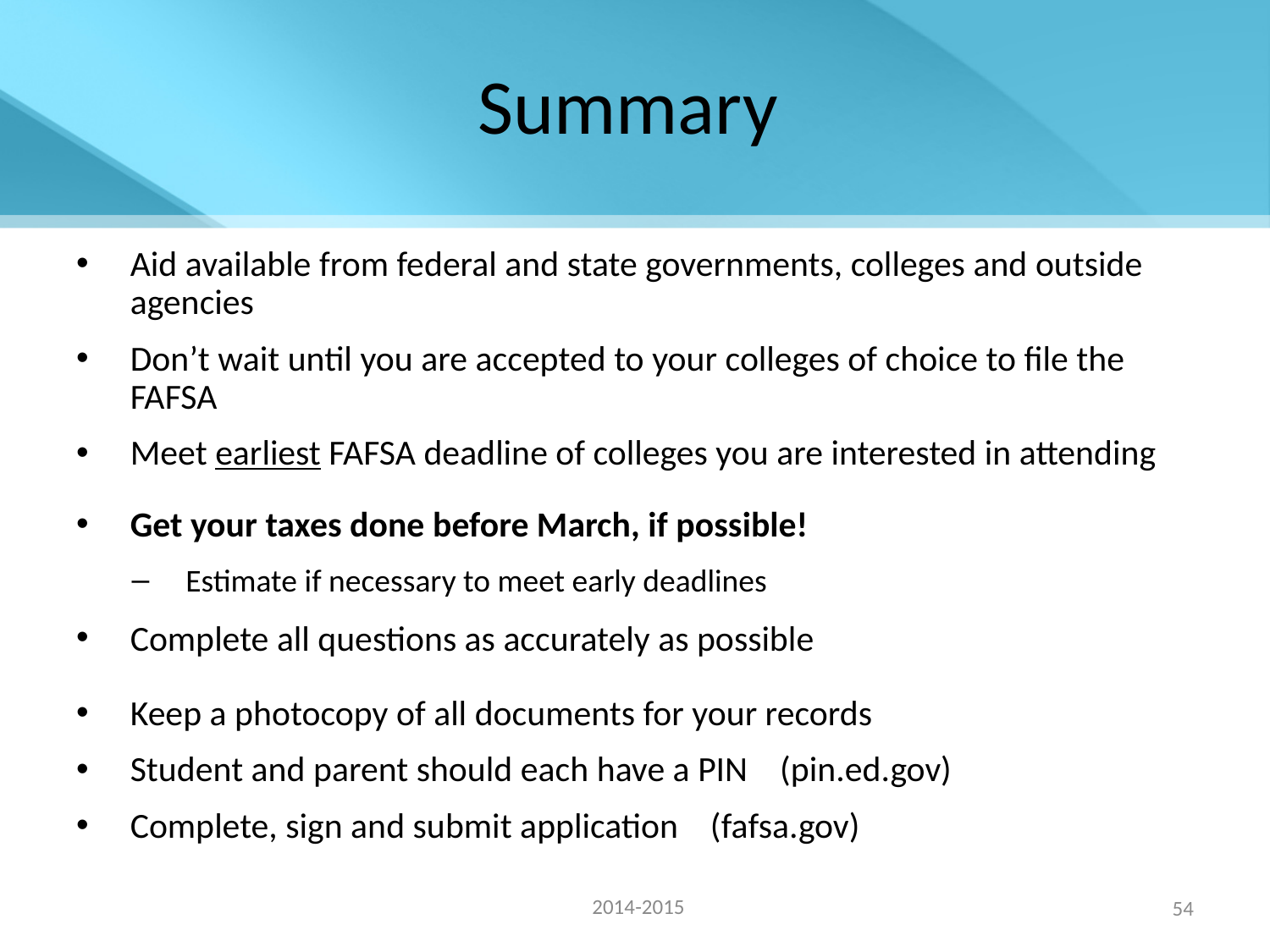

# Summary

Aid available from federal and state governments, colleges and outside agencies

Don’t wait until you are accepted to your colleges of choice to file the FAFSA

Meet earliest FAFSA deadline of colleges you are interested in attending

Get your taxes done before March, if possible!
Estimate if necessary to meet early deadlines
Complete all questions as accurately as possible

Keep a photocopy of all documents for your records

Student and parent should each have a PIN    (pin.ed.gov)

Complete, sign and submit application    (fafsa.gov)

2014-2015
54